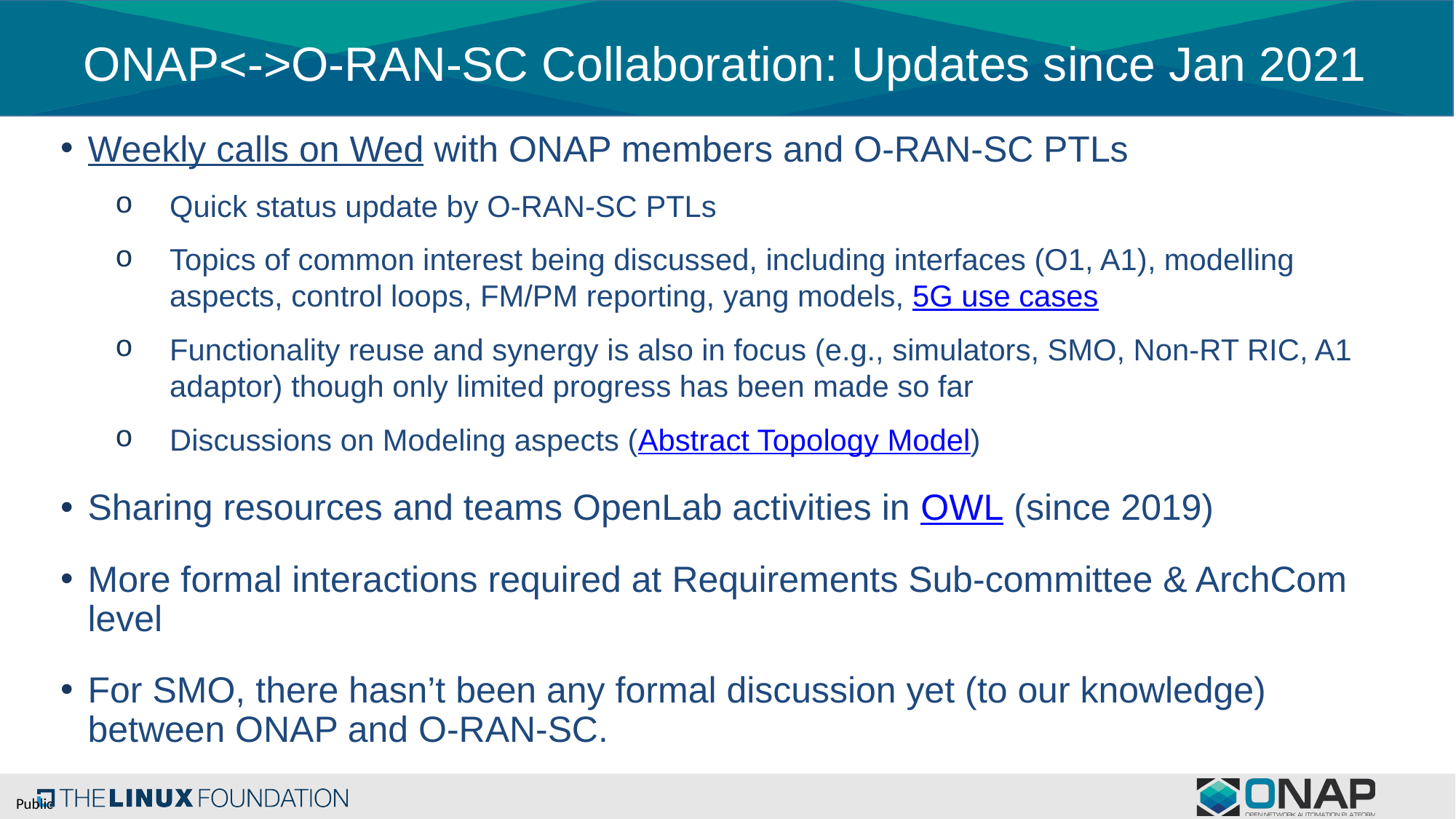

ONAP<->O-RAN-SC Collaboration: Updates since Jan 2021
Weekly calls on Wed with ONAP members and O-RAN-SC PTLs
Quick status update by O-RAN-SC PTLs
Topics of common interest being discussed, including interfaces (O1, A1), modelling aspects, control loops, FM/PM reporting, yang models, 5G use cases
Functionality reuse and synergy is also in focus (e.g., simulators, SMO, Non-RT RIC, A1 adaptor) though only limited progress has been made so far
Discussions on Modeling aspects (Abstract Topology Model)
Sharing resources and teams OpenLab activities in OWL (since 2019)
More formal interactions required at Requirements Sub-committee & ArchCom level
For SMO, there hasn’t been any formal discussion yet (to our knowledge) between ONAP and O-RAN-SC.